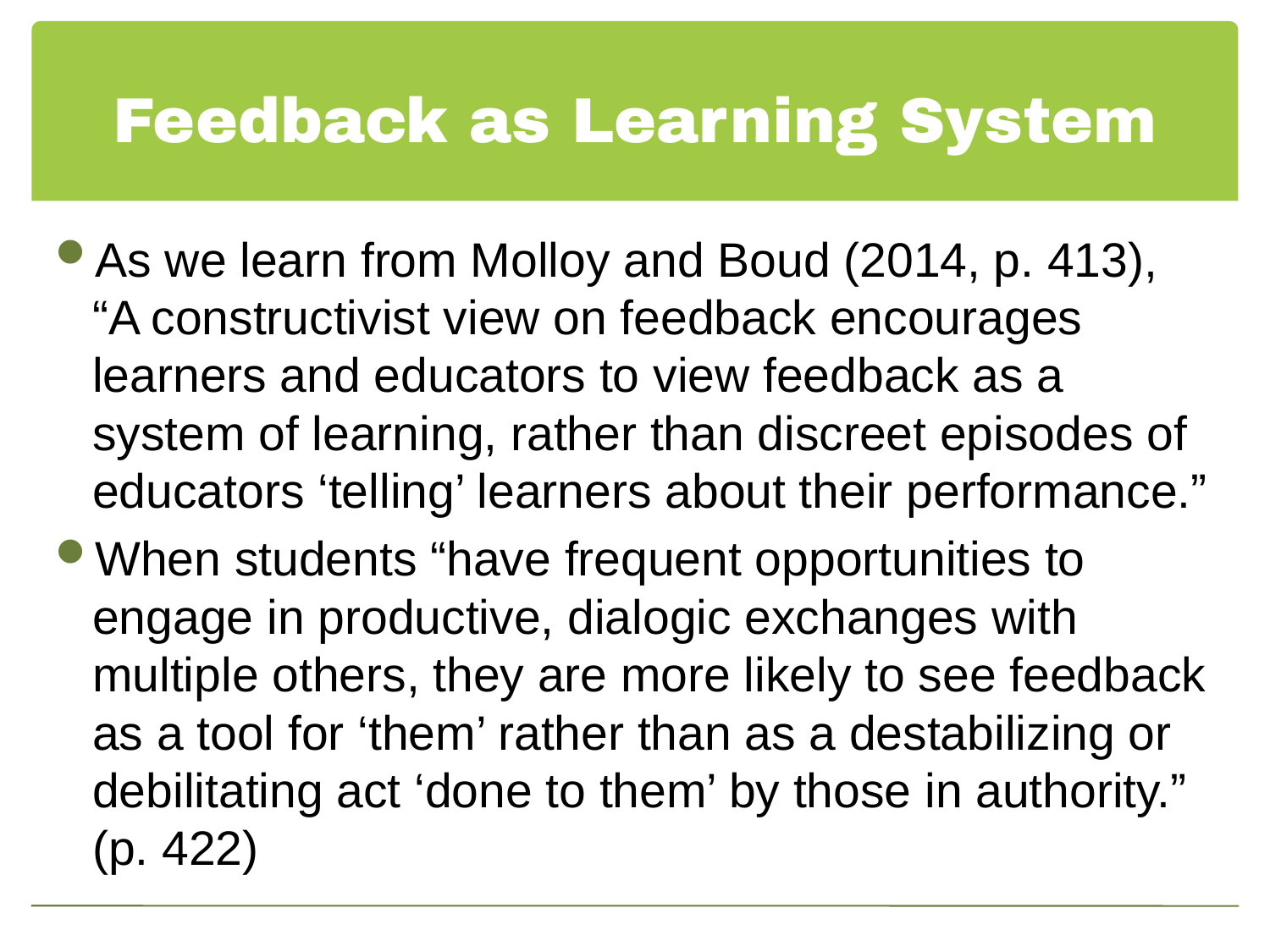

# Feedback as Learning System
As we learn from Molloy and Boud (2014, p. 413),
“A constructivist view on feedback encourages learners and educators to view feedback as a system of learning, rather than discreet episodes of educators ‘telling’ learners about their performance.”
When students “have frequent opportunities to engage in productive, dialogic exchanges with multiple others, they are more likely to see feedback as a tool for ‘them’ rather than as a destabilizing or debilitating act ‘done to them’ by those in authority.” (p. 422)